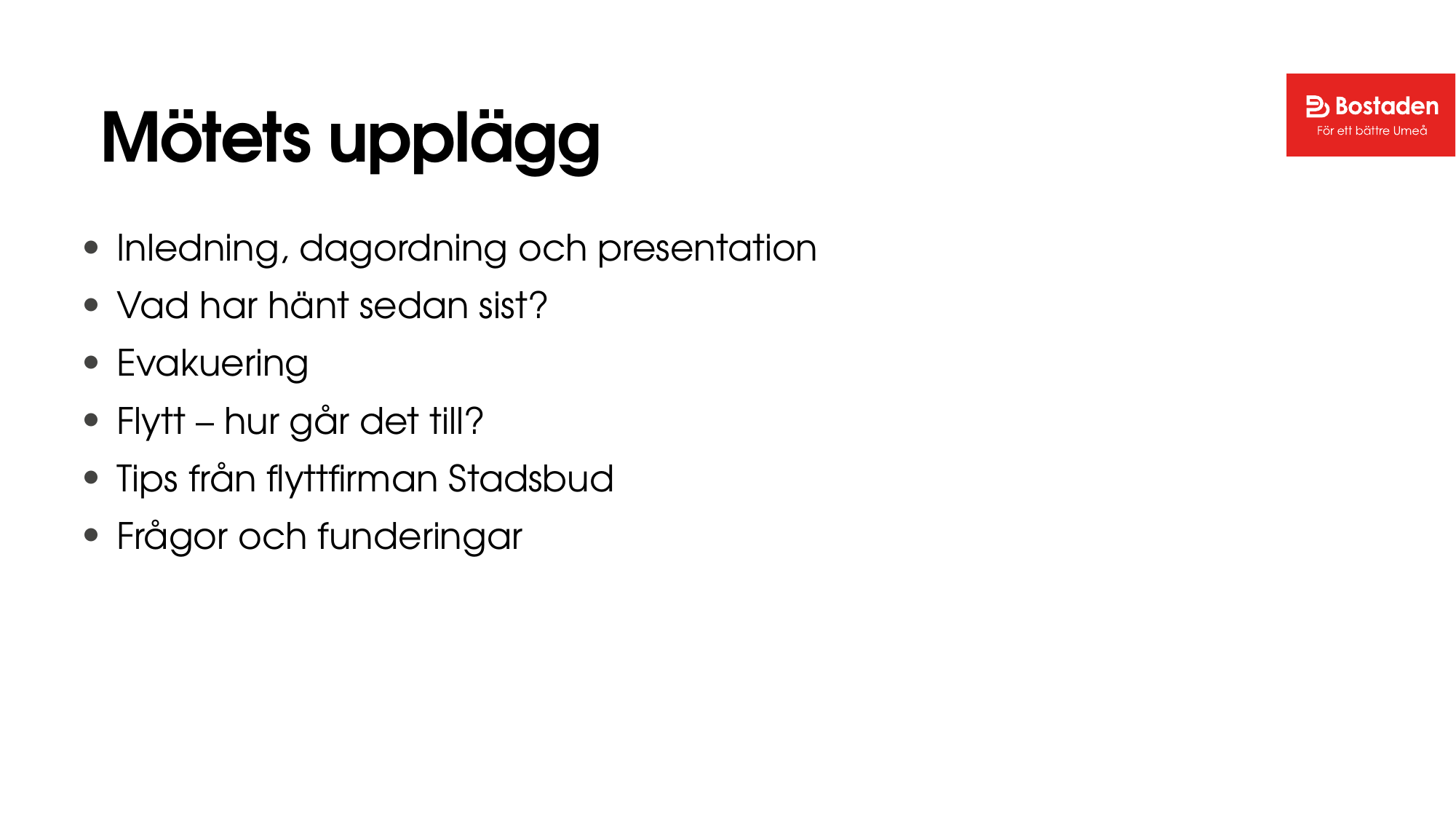

# Mötets upplägg
Inledning, dagordning och presentation
Vad har hänt sedan sist?
Evakuering
Flytt – hur går det till?
Tips från flyttfirman Stadsbud
Frågor och funderingar